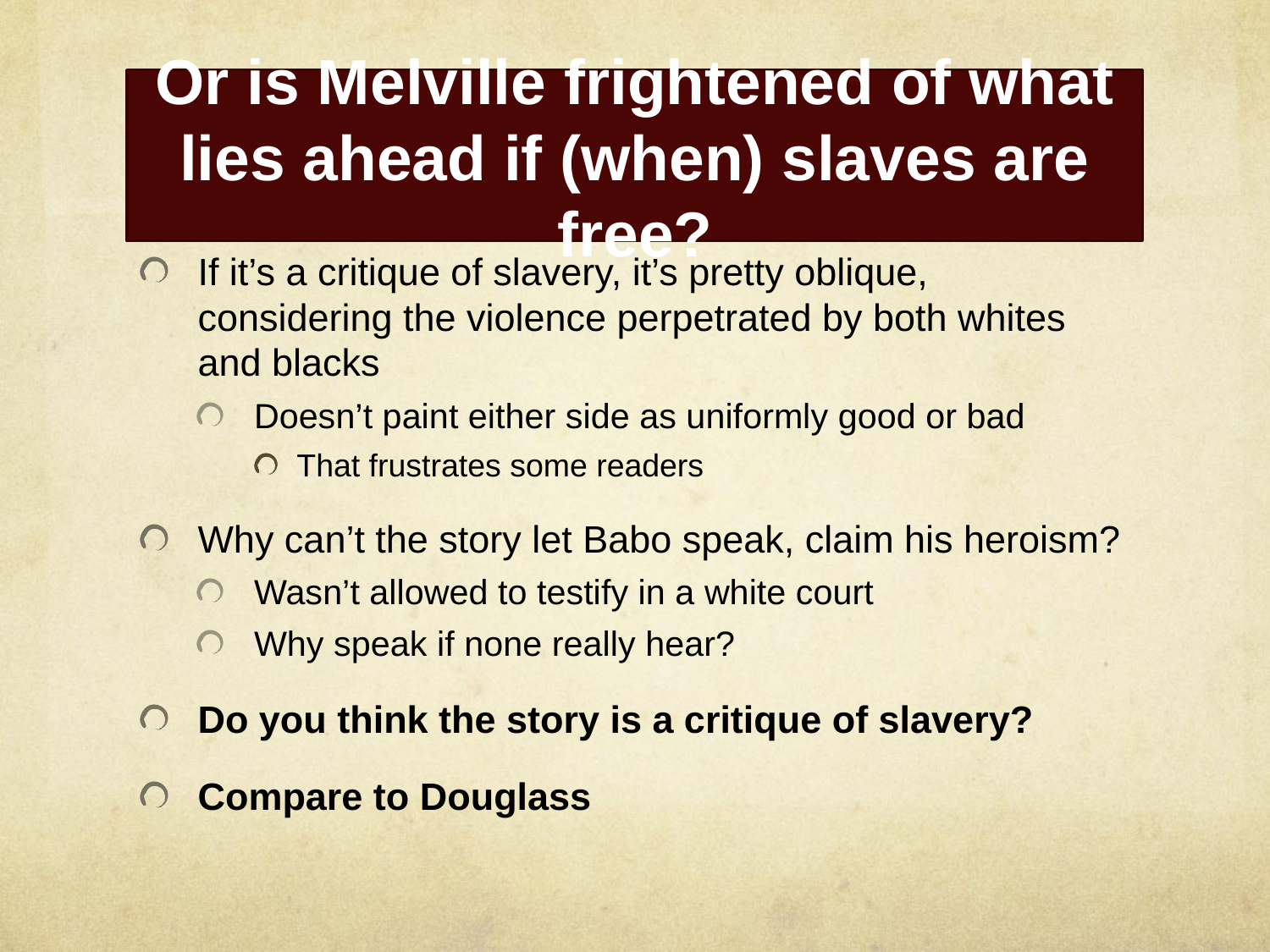

# Or is Melville frightened of what lies ahead if (when) slaves are free?
If it’s a critique of slavery, it’s pretty oblique, considering the violence perpetrated by both whites and blacks
Doesn’t paint either side as uniformly good or bad
That frustrates some readers
Why can’t the story let Babo speak, claim his heroism?
Wasn’t allowed to testify in a white court
Why speak if none really hear?
Do you think the story is a critique of slavery?
Compare to Douglass